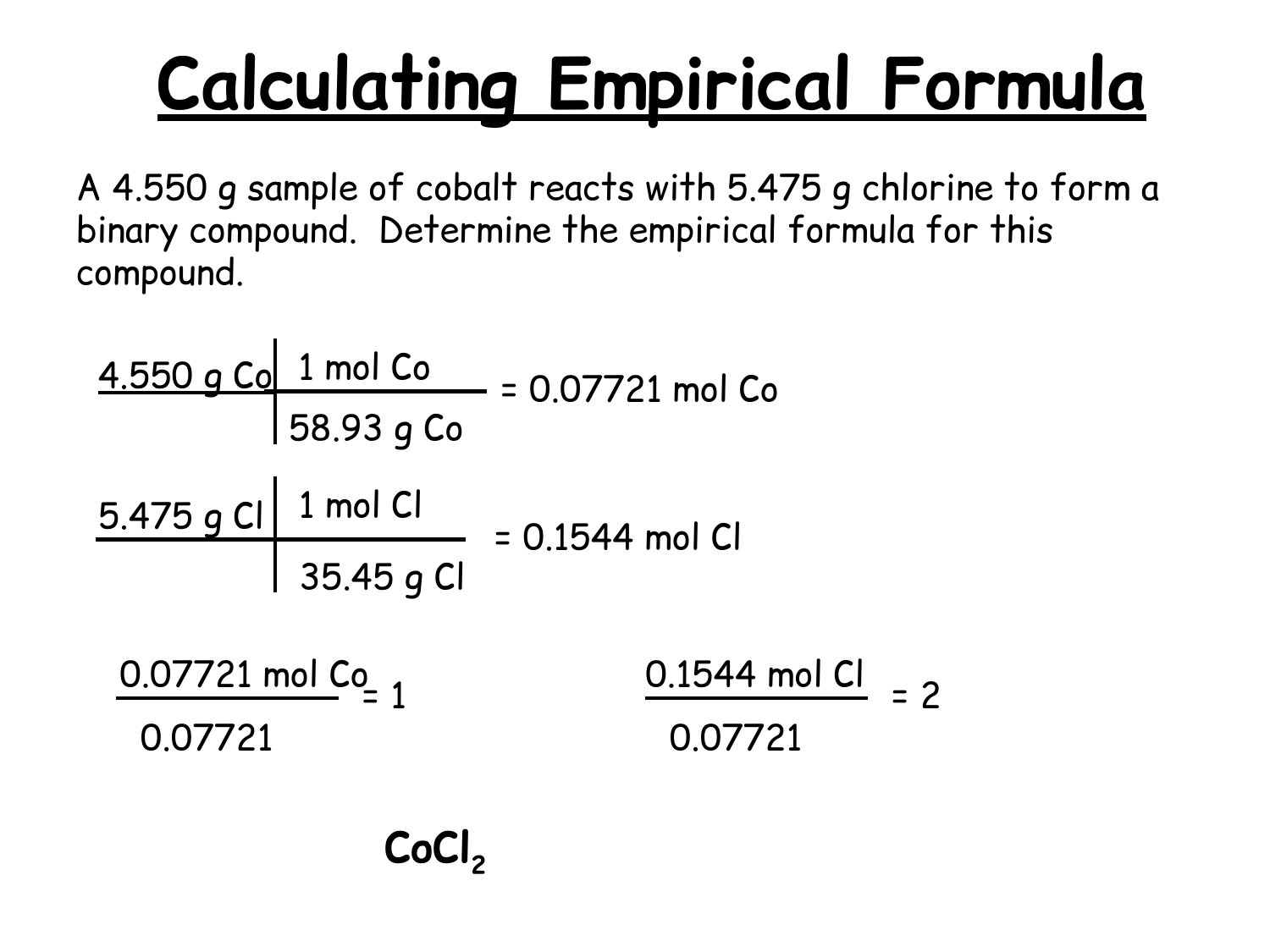

Calculating Empirical Formula
A 4.550 g sample of cobalt reacts with 5.475 g chlorine to form a binary compound.  Determine the empirical formula for this compound.
1 mol Co
4.550 g Co
= 0.07721 mol Co
58.93 g Co
1 mol Cl
5.475 g Cl
= 0.1544 mol Cl
35.45 g Cl
 0.07721 mol Co
0.1544 mol Cl
= 1
= 2
0.07721
0.07721
CoCl2